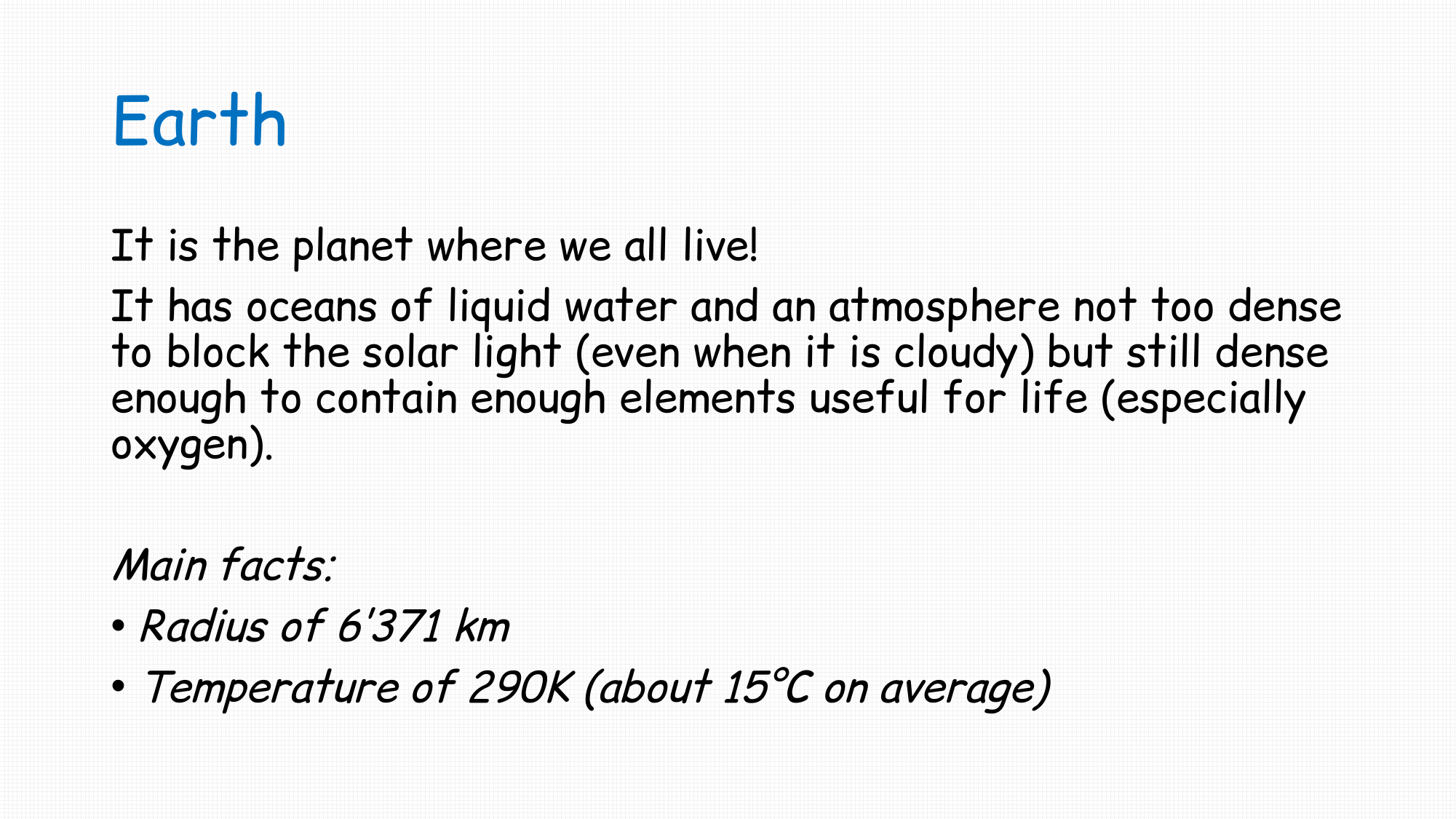

# Earth
It is the planet where we all live!
It has oceans of liquid water and an atmosphere not too dense to block the solar light (even when it is cloudy) but still dense enough to contain enough elements useful for life (especially oxygen).

Main facts:
Radius of 6’371 km
Temperature of 290K (about 15°C on average)